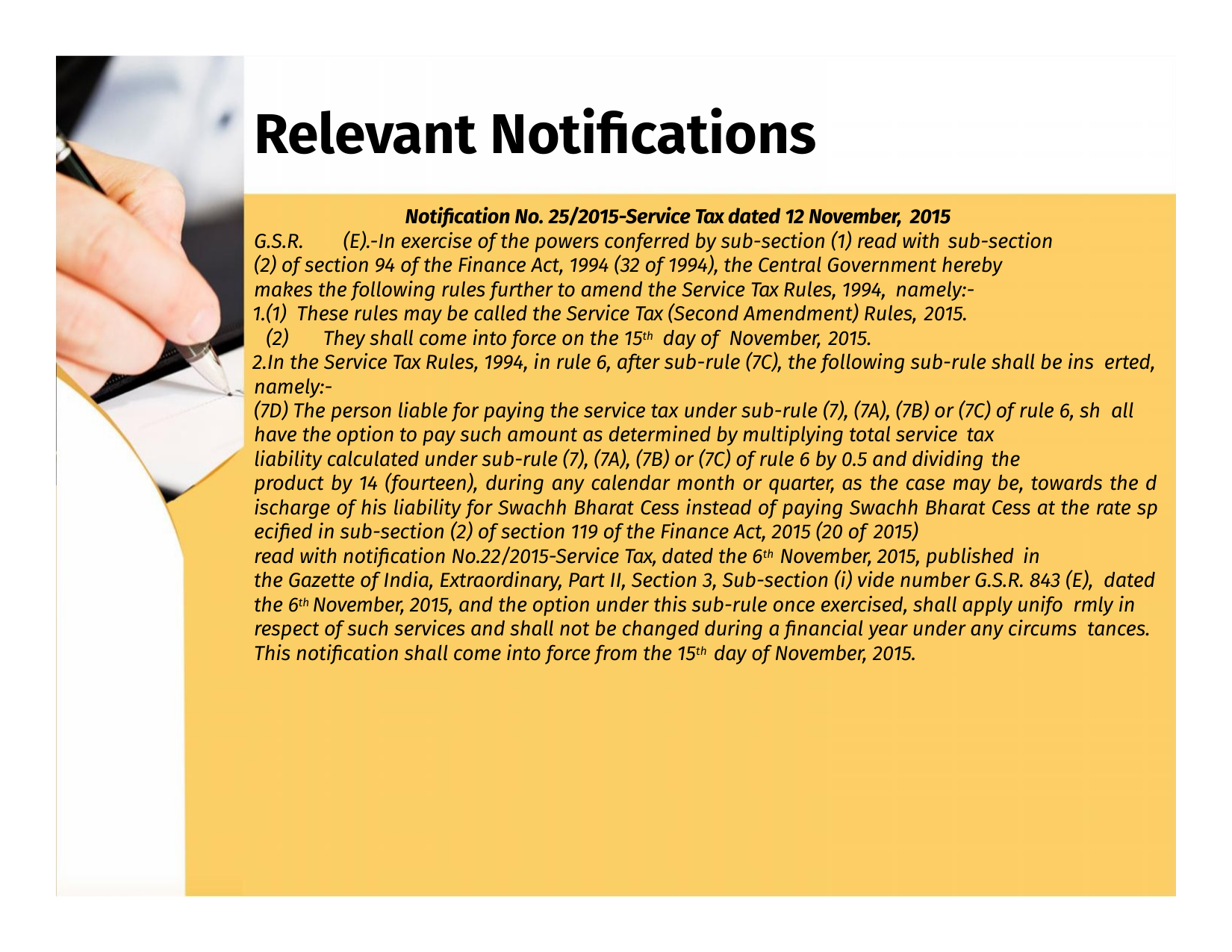

# Relevant Notifications
Notification No. 25/2015-Service Tax dated 12 November, 2015
G.S.R.	(E).-In exercise of the powers conferred by sub-section (1) read with sub-section
(2) of section 94 of the Finance Act, 1994 (32 of 1994), the Central Government hereby  makes the following rules further to amend the Service Tax Rules, 1994, namely:-
(1)  These rules may be called the Service Tax (Second Amendment) Rules, 2015.
(2)	They shall come into force on the 15th   day of  November, 2015.
In the Service Tax Rules, 1994, in rule 6, after sub-rule (7C), the following sub-rule shall be ins  erted, namely:-
(7D) The person liable for paying the service tax under sub-rule (7), (7A), (7B) or (7C) of rule 6, sh  all have the option to pay such amount as determined by multiplying total service tax
liability calculated under sub-rule (7), (7A), (7B) or (7C) of rule 6 by 0.5 and dividing the
product by 14 (fourteen), during any calendar month or quarter, as the case may be, towards the d  ischarge of his liability for Swachh Bharat Cess instead of paying Swachh Bharat Cess at the rate sp  ecified in sub-section (2) of section 119 of the Finance Act, 2015 (20 of 2015)
read with notification No.22/2015-Service Tax, dated the 6th  November, 2015, published in
the Gazette of India, Extraordinary, Part II, Section 3, Sub-section (i) vide number G.S.R. 843 (E),  dated the 6th November, 2015, and the option under this sub-rule once exercised, shall apply unifo  rmly in respect of such services and shall not be changed during a financial year under any circums  tances.
This notification shall come into force from the 15th  day of November, 2015.